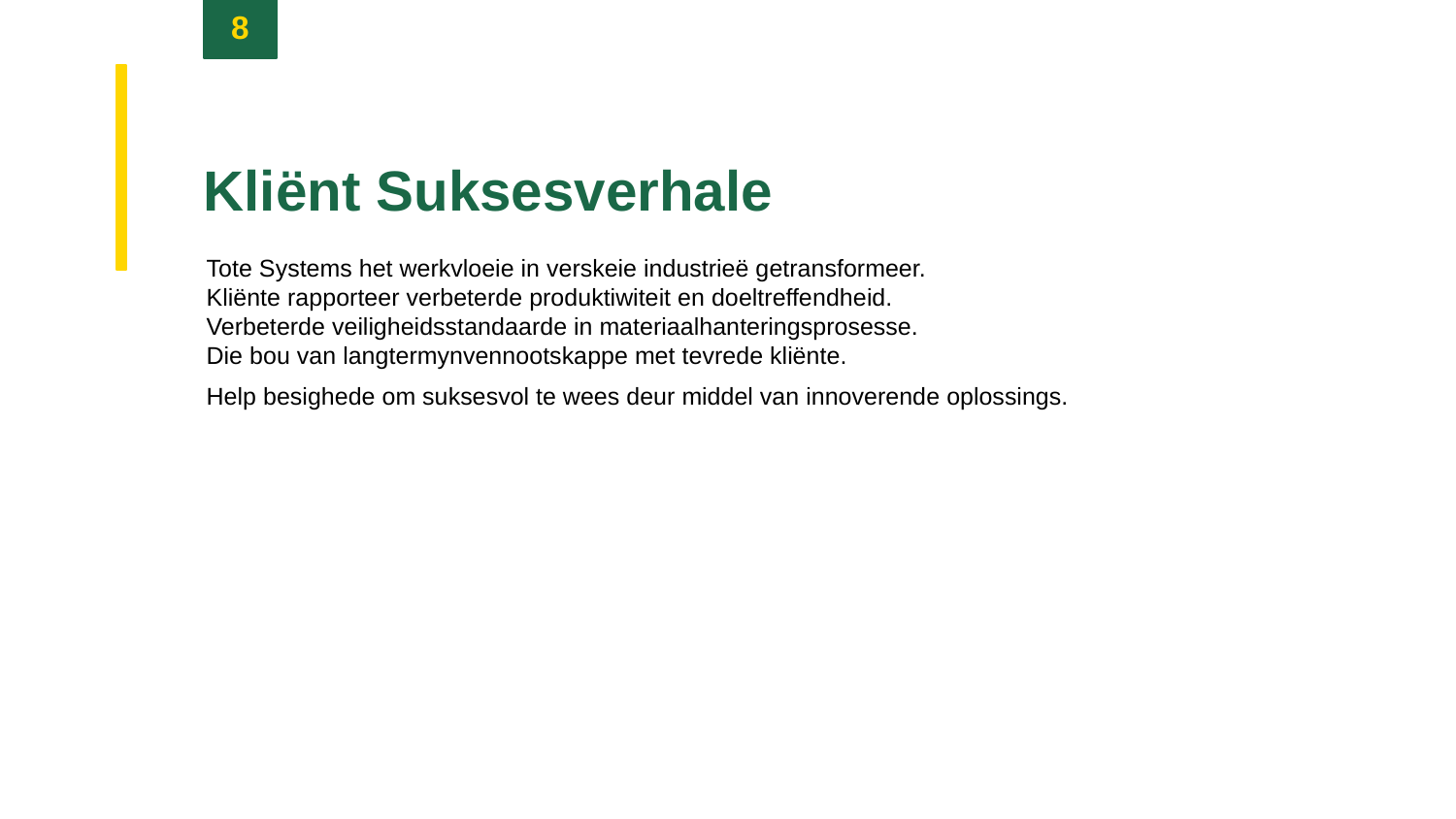

8

Kliënt Suksesverhale
Tote Systems het werkvloeie in verskeie industrieë getransformeer.
Kliënte rapporteer verbeterde produktiwiteit en doeltreffendheid.
Verbeterde veiligheidsstandaarde in materiaalhanteringsprosesse.
Die bou van langtermynvennootskappe met tevrede kliënte.
Help besighede om suksesvol te wees deur middel van innoverende oplossings.